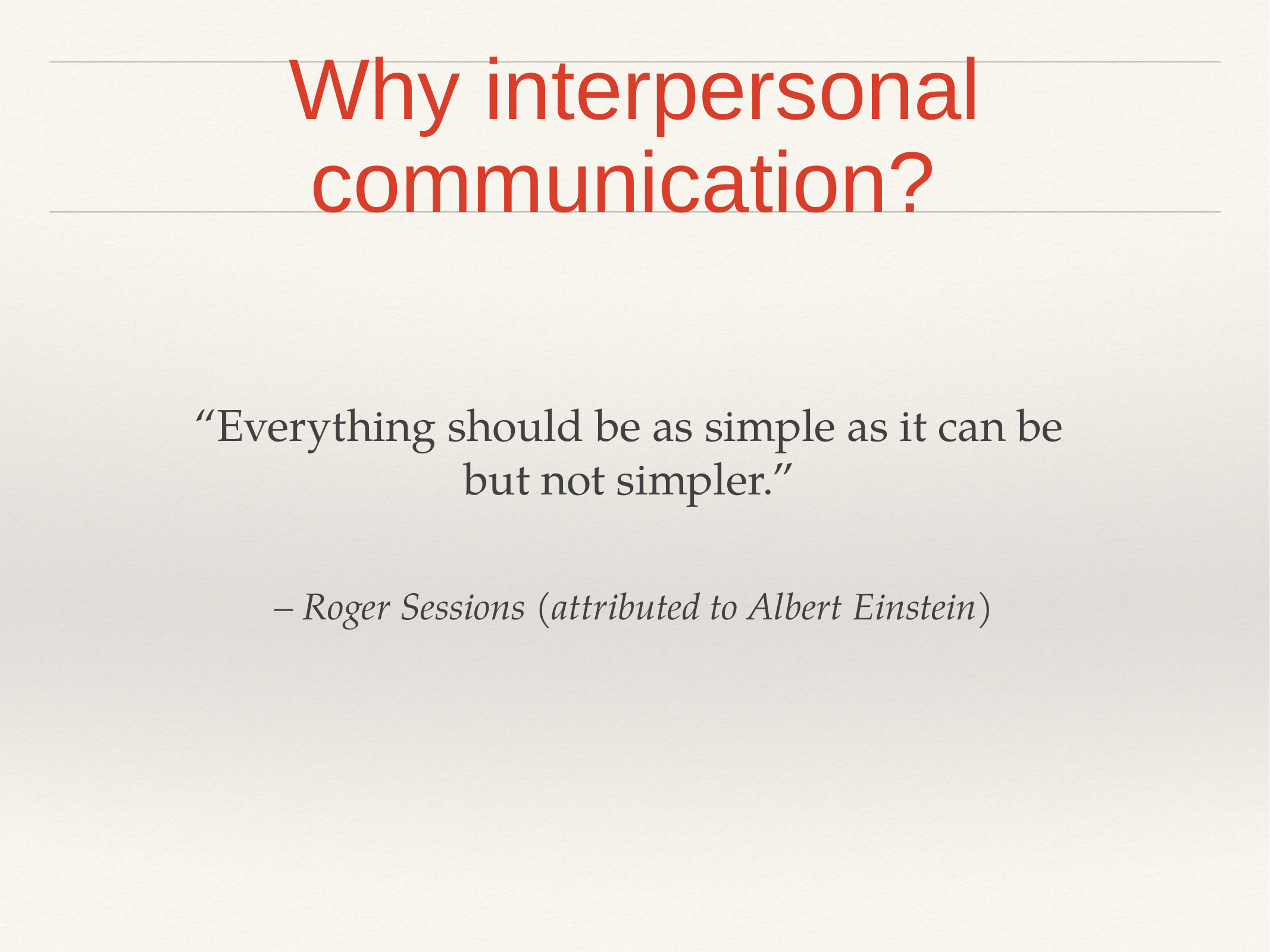

# Why interpersonal communication?
“Everything should be as simple as it can be
but not simpler.”
– Roger Sessions (attributed to Albert Einstein)